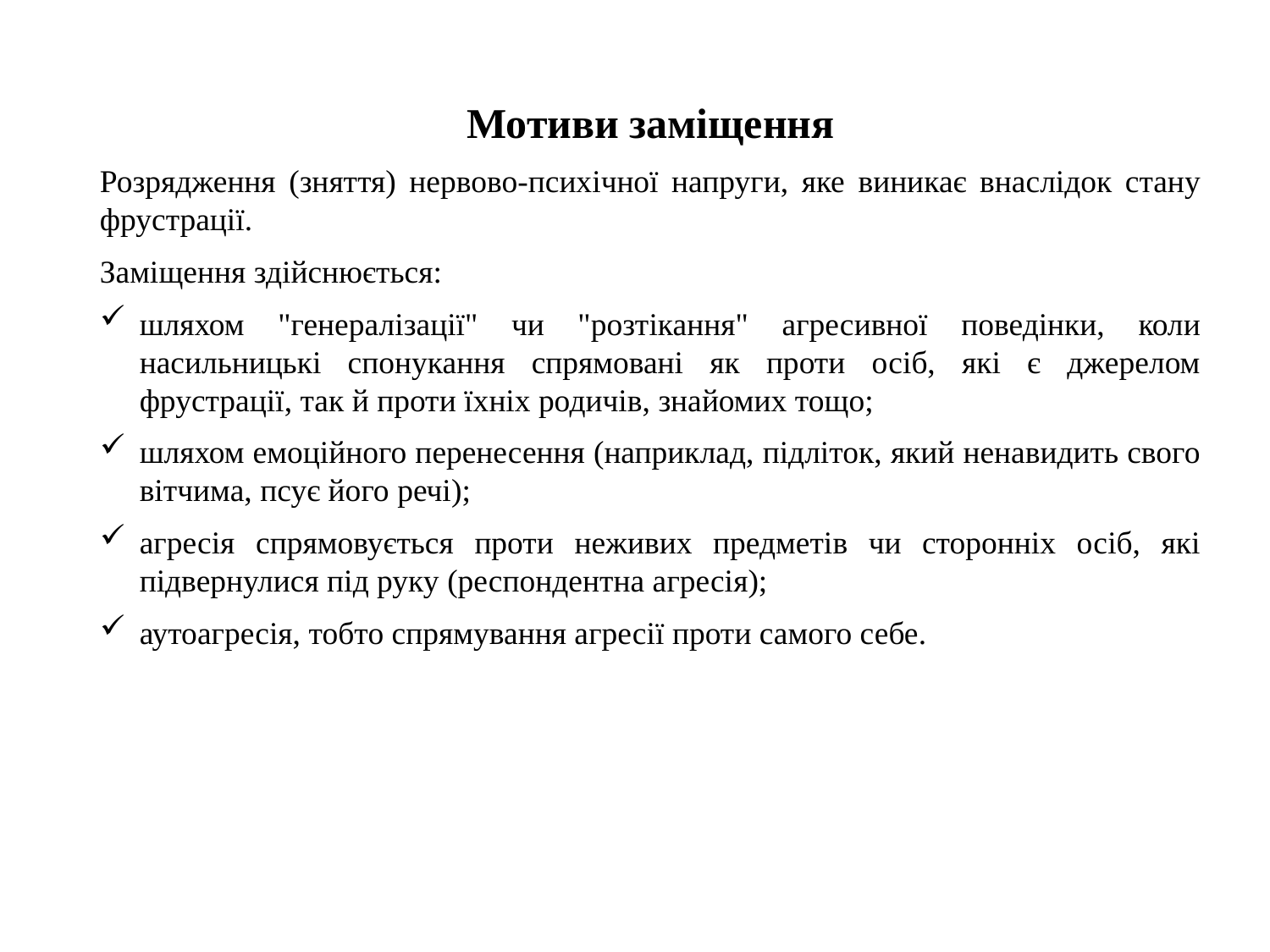

Мотиви заміщення
Розрядження (зняття) нервово-психічної напруги, яке виникає внаслідок стану фрустрації.
Заміщення здійснюється:
шляхом "генералізації" чи "розтікання" агресивної поведінки, коли насильницькі спонукання спрямовані як проти осіб, які є джерелом фрустрації, так й проти їхніх родичів, знайомих тощо;
шляхом емоційного перенесення (наприклад, підліток, який ненавидить свого вітчима, псує його речі);
агресія спрямовується проти неживих предметів чи сторонніх осіб, які підвернулися під руку (респондентна агресія);
аутоагресія, тобто спрямування агресії проти самого себе.